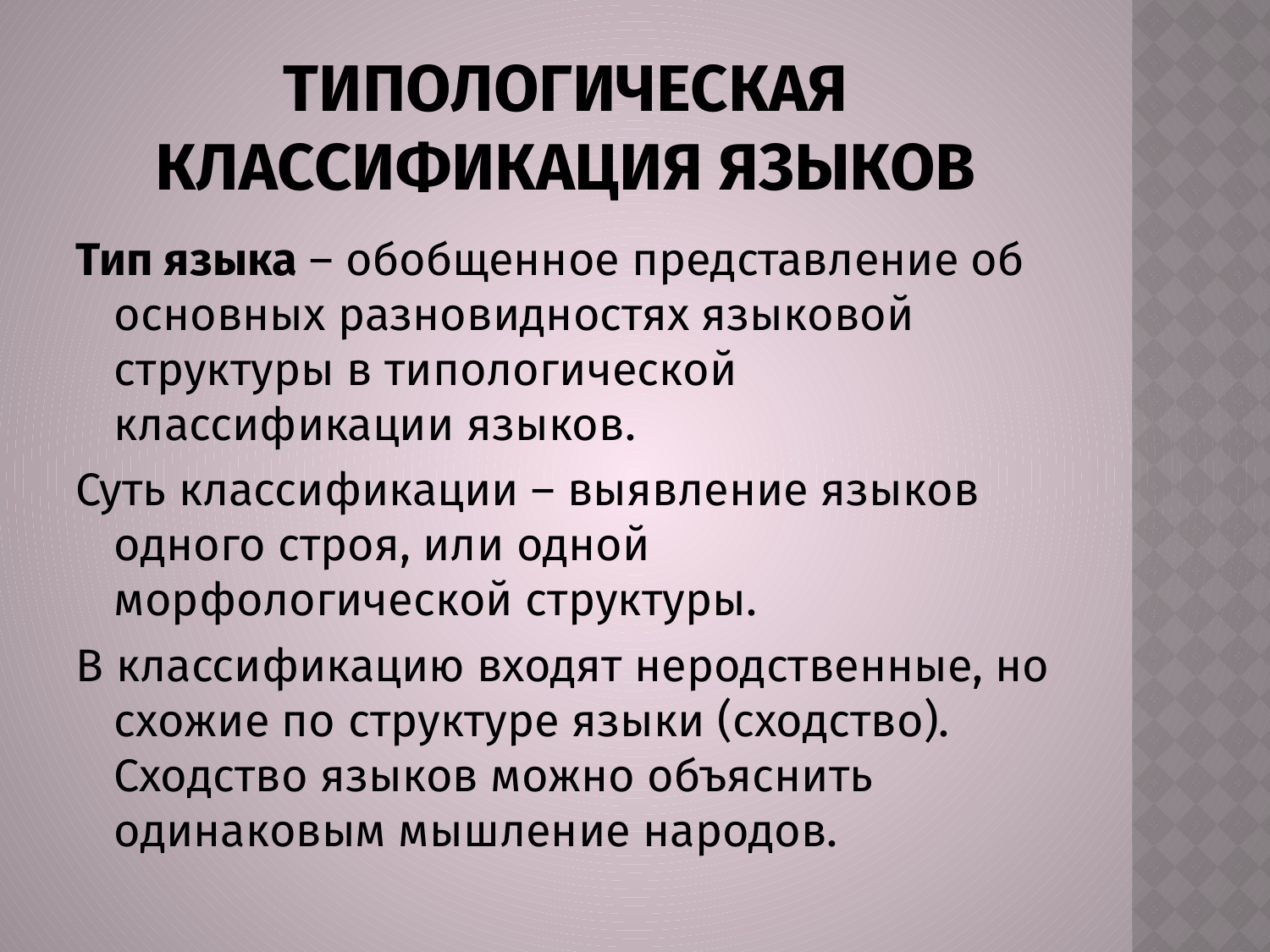

# ТИПОЛОГИЧЕСКАЯ КЛАССИФИКАЦИЯ ЯЗЫКОВ
Тип языка – обобщенное представление об основных разновидностях языковой структуры в типологической классификации языков.
Суть классификации – выявление языков одного строя, или одной морфологической структуры.
В классификацию входят неродственные, но схожие по структуре языки (сходство). Сходство языков можно объяснить одинаковым мышление народов.